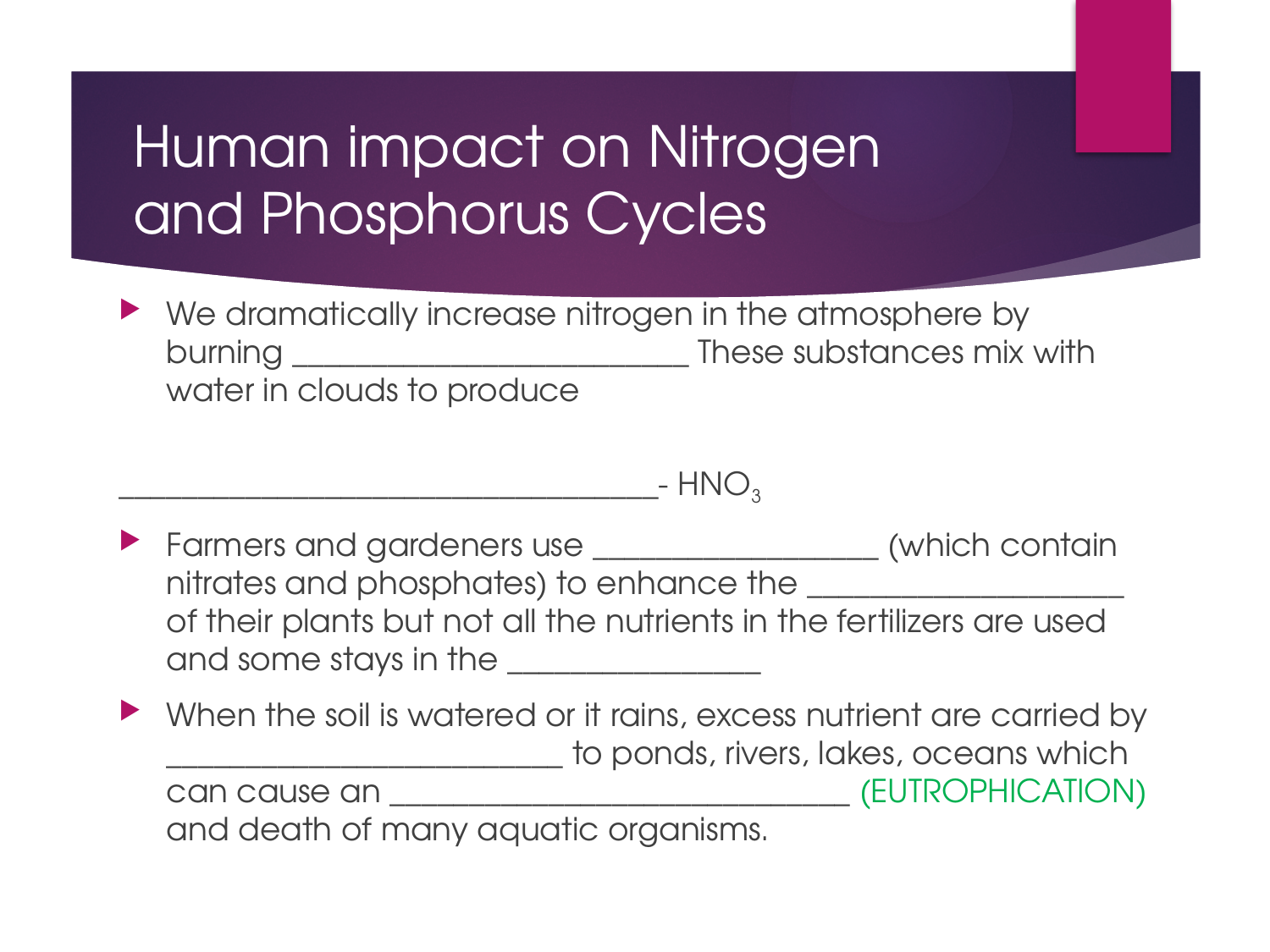

# Human impact on Nitrogen and Phosphorus Cycles
We dramatically increase nitrogen in the atmosphere by burning _________________________ These substances mix with water in clouds to produce
__________________________________- HNO3
Farmers and gardeners use __________________ (which contain nitrates and phosphates) to enhance the ____________________ of their plants but not all the nutrients in the fertilizers are used and some stays in the ________________
When the soil is watered or it rains, excess nutrient are carried by _________________________ to ponds, rivers, lakes, oceans which can cause an _____________________________ (Eutrophication) and death of many aquatic organisms.